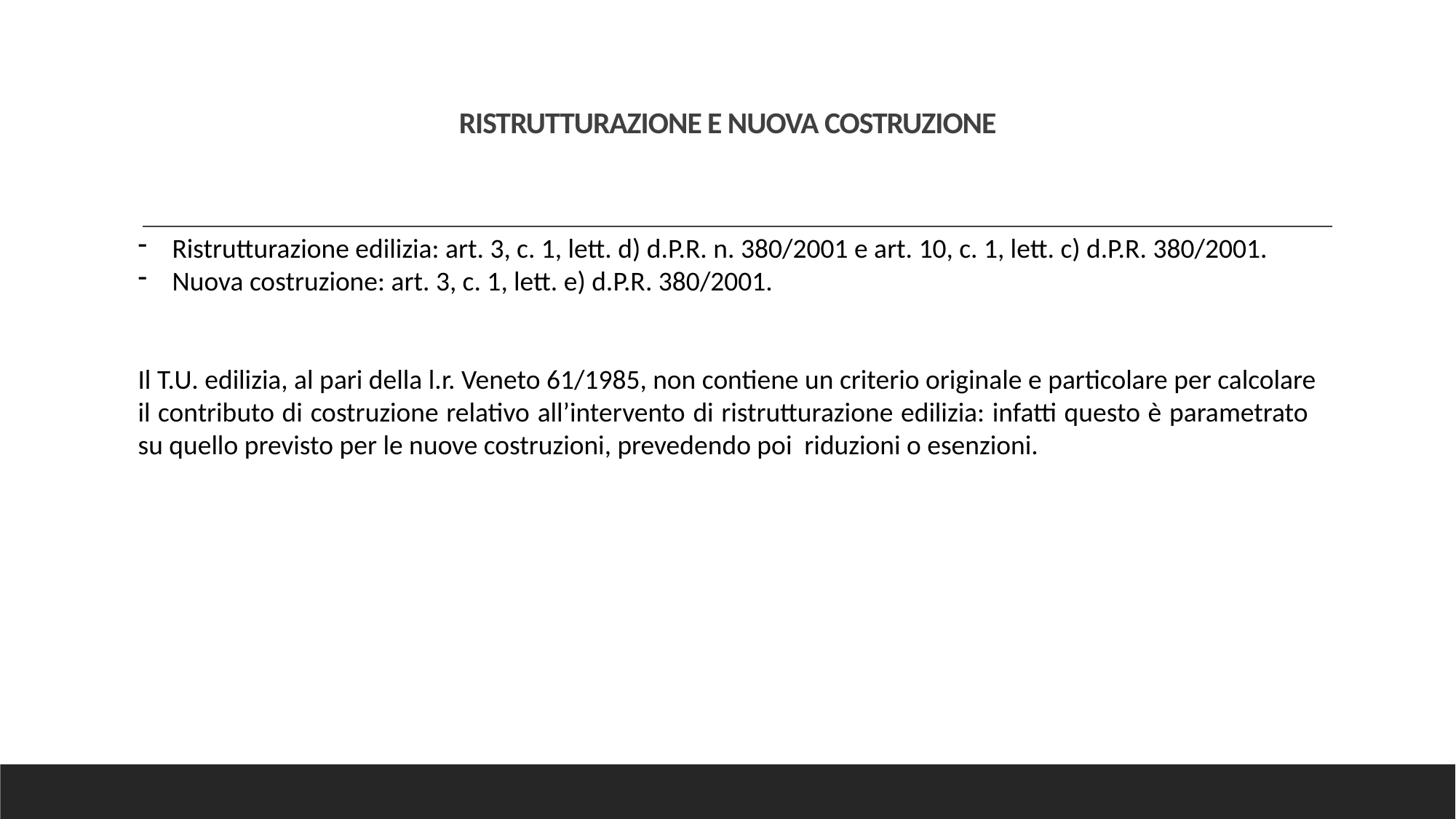

# RISTRUTTURAZIONE E NUOVA COSTRUZIONE
Ristrutturazione edilizia: art. 3, c. 1, lett. d) d.P.R. n. 380/2001 e art. 10, c. 1, lett. c) d.P.R. 380/2001.
Nuova costruzione: art. 3, c. 1, lett. e) d.P.R. 380/2001.

Il T.U. edilizia, al pari della l.r. Veneto 61/1985, non contiene un criterio originale e particolare per calcolare il contributo di costruzione relativo all’intervento di ristrutturazione edilizia: infatti questo è parametrato  su quello previsto per le nuove costruzioni, prevedendo poi  riduzioni o esenzioni.